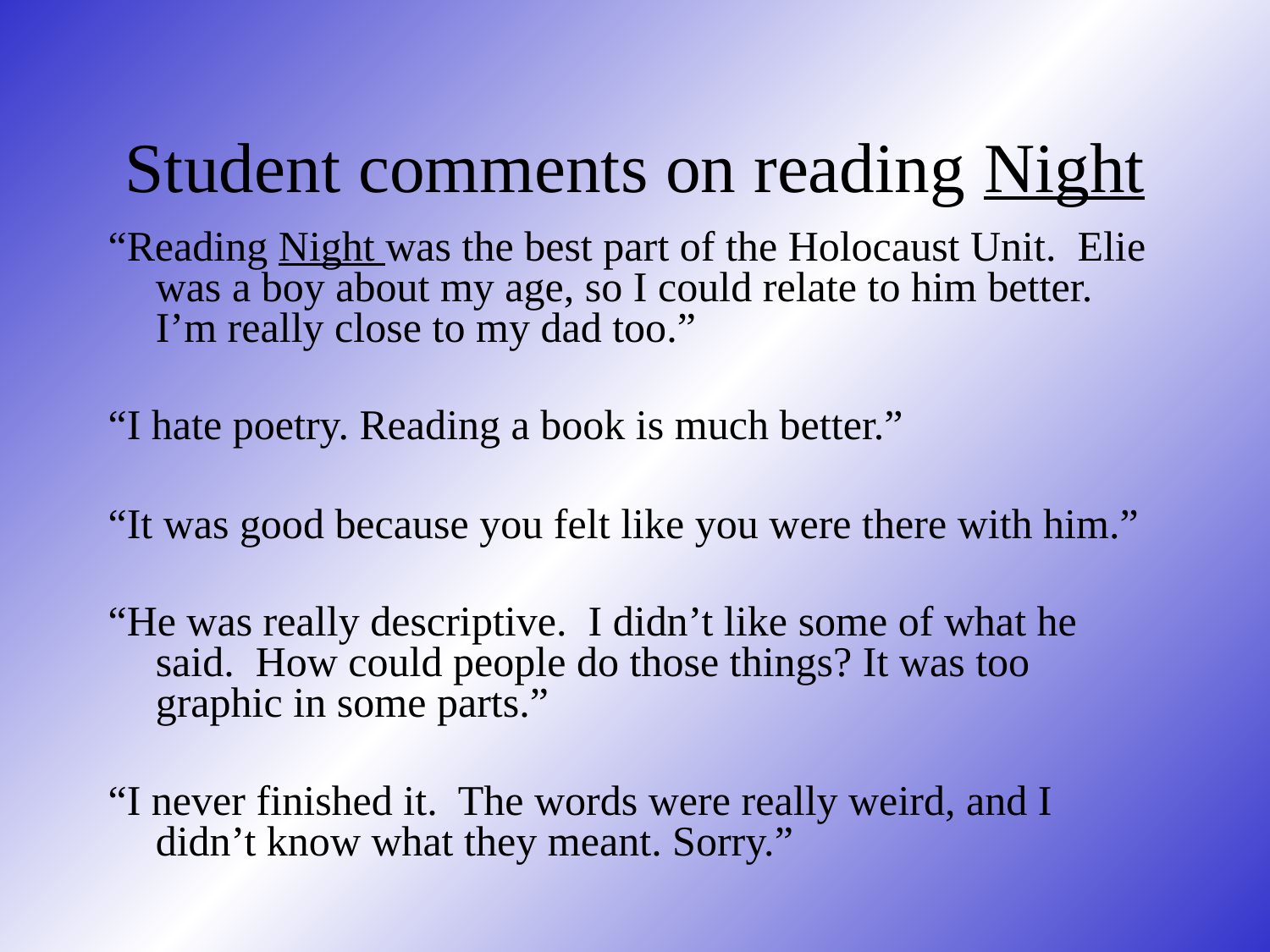

# Student comments on reading Night
“Reading Night was the best part of the Holocaust Unit.  Elie was a boy about my age, so I could relate to him better.  I’m really close to my dad too.”

“I hate poetry. Reading a book is much better.”

“It was good because you felt like you were there with him.”

“He was really descriptive.  I didn’t like some of what he said.  How could people do those things? It was too graphic in some parts.”

“I never finished it.  The words were really weird, and I didn’t know what they meant. Sorry.”